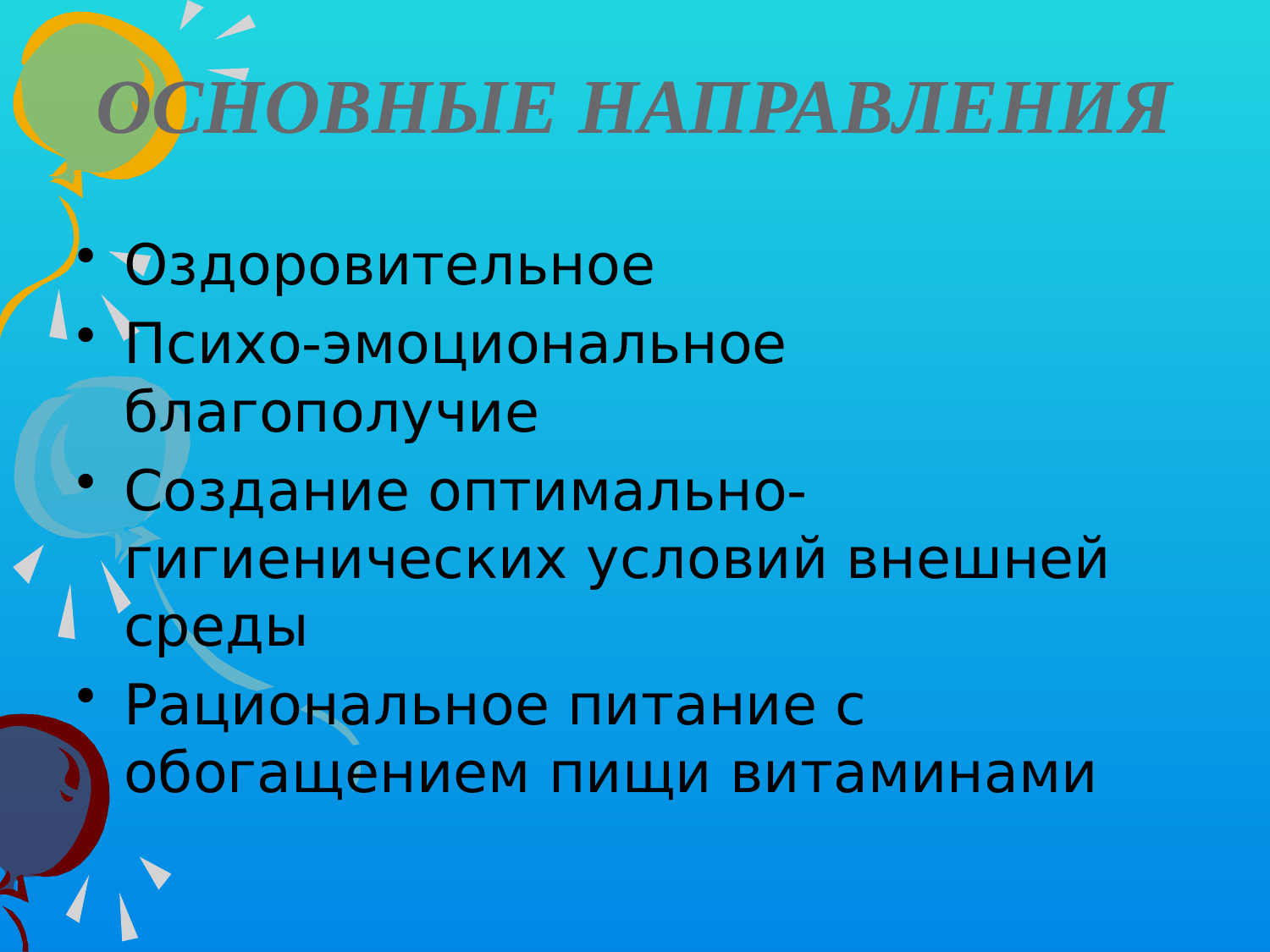

#
Основные направления
Оздоровительное
Психо-эмоциональное благополучие
Создание оптимально-гигиенических условий внешней среды
Рациональное питание с обогащением пищи витаминами